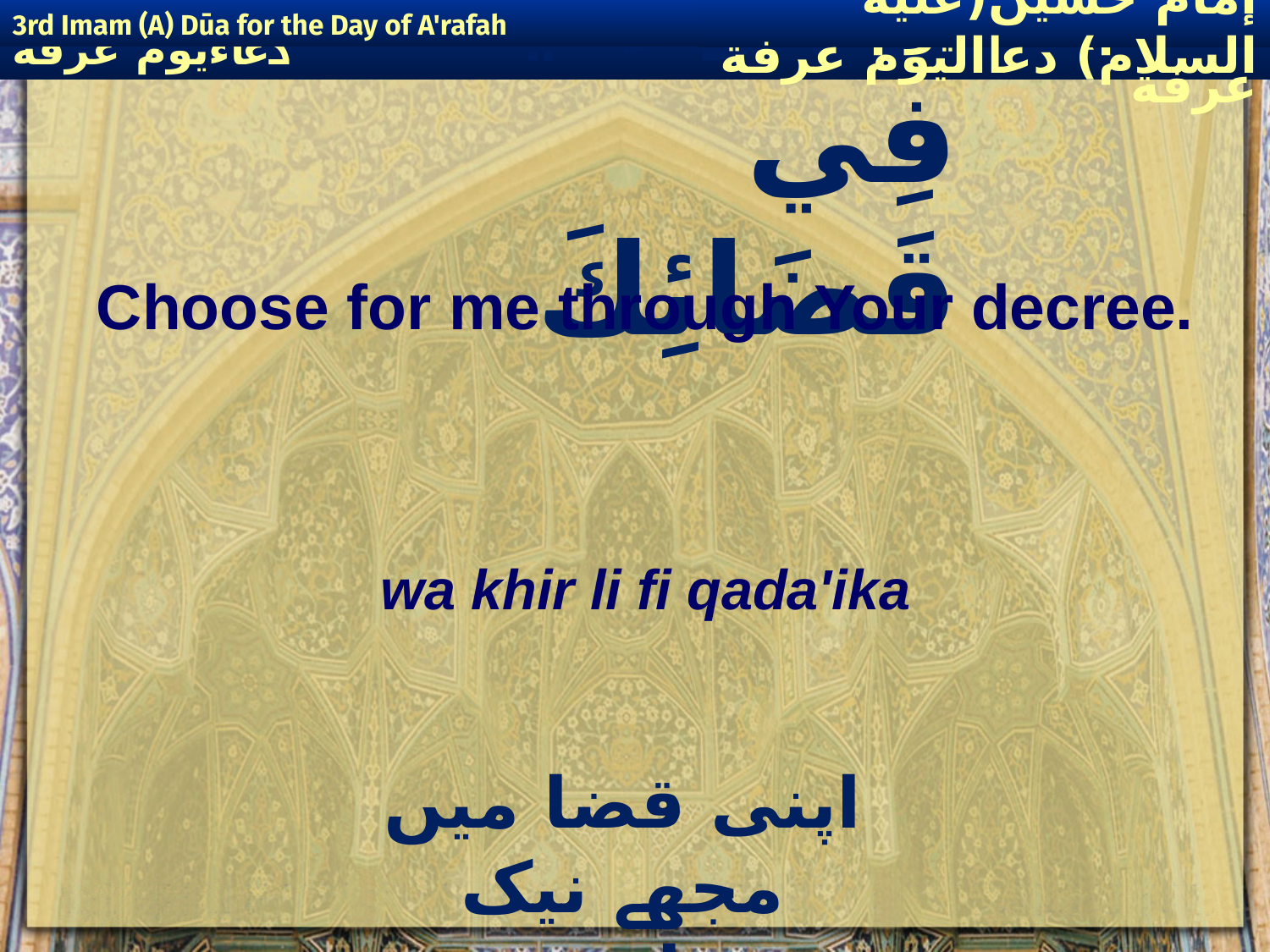

3rd Imam (A) Dūa for the Day of A'rafah
3rd Imam (A) Dūa for the Day of A'rafah
إمام حسين(عليه السلام) دعااليوم عرفة
إمام حسين(عليه السلام) دعاءيوم عرفة
# وَخِرْ لِي فِي قَضَائِكَ
Choose for me through Your decree.
wa khir li fi qada'ika
اپنی قضا میں مجھے نیک بنادے